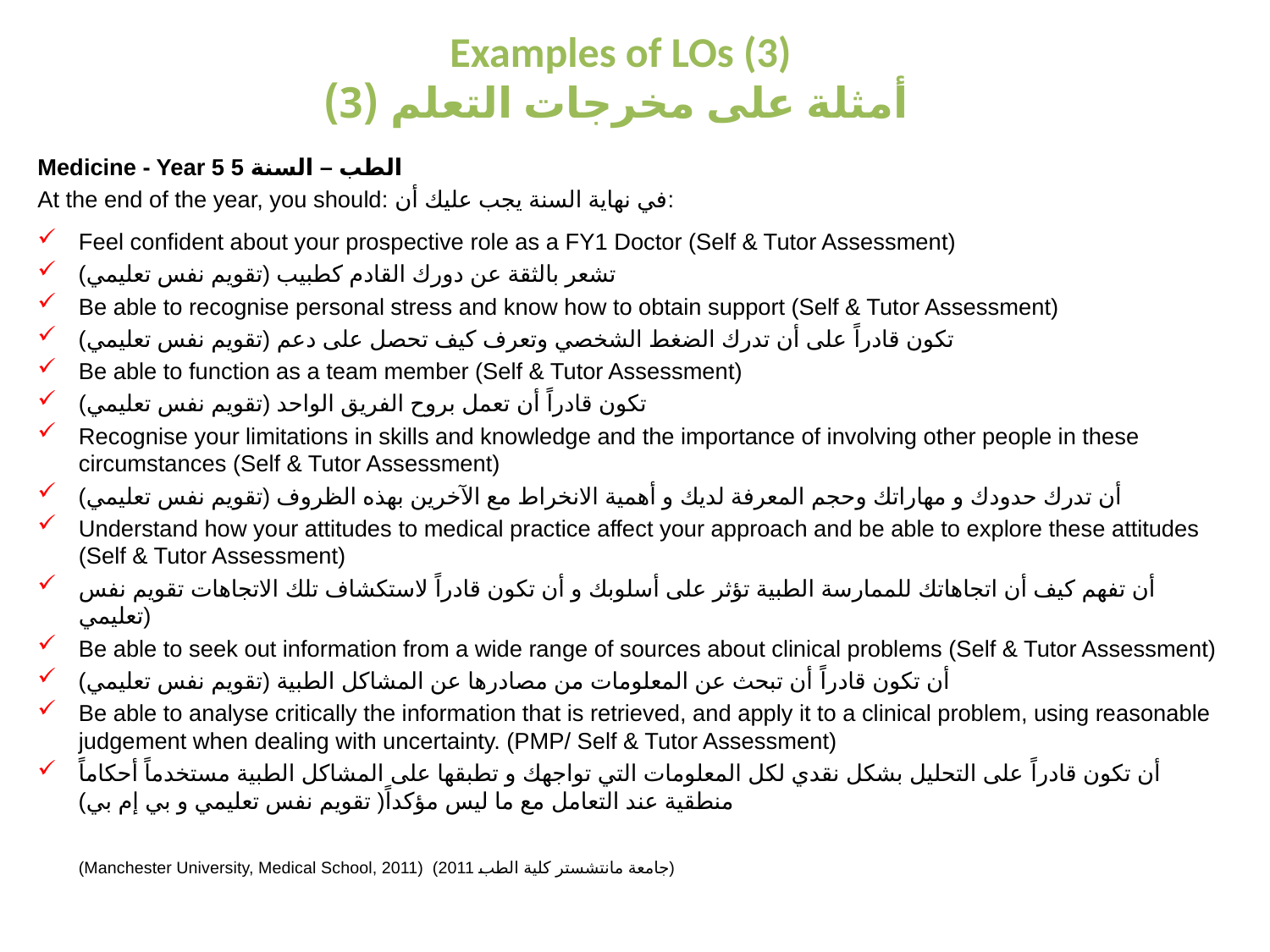

# Examples of LOs (3) أمثلة على مخرجات التعلم (3)
Medicine - Year 5 الطب – السنة 5
At the end of the year, you should: في نهاية السنة يجب عليك أن:

Feel confident about your prospective role as a FY1 Doctor (Self & Tutor Assessment)
تشعر بالثقة عن دورك القادم كطبيب (تقويم نفس تعليمي)
Be able to recognise personal stress and know how to obtain support (Self & Tutor Assessment)
تكون قادراً على أن تدرك الضغط الشخصي وتعرف كيف تحصل على دعم (تقويم نفس تعليمي)
Be able to function as a team member (Self & Tutor Assessment)
تكون قادراً أن تعمل بروح الفريق الواحد (تقويم نفس تعليمي)
Recognise your limitations in skills and knowledge and the importance of involving other people in these circumstances (Self & Tutor Assessment)
أن تدرك حدودك و مهاراتك وحجم المعرفة لديك و أهمية الانخراط مع الآخرين بهذه الظروف (تقويم نفس تعليمي)
Understand how your attitudes to medical practice affect your approach and be able to explore these attitudes (Self & Tutor Assessment)
أن تفهم كيف أن اتجاهاتك للممارسة الطبية تؤثر على أسلوبك و أن تكون قادراً لاستكشاف تلك الاتجاهات تقويم نفس تعليمي)
Be able to seek out information from a wide range of sources about clinical problems (Self & Tutor Assessment)
أن تكون قادراً أن تبحث عن المعلومات من مصادرها عن المشاكل الطبية (تقويم نفس تعليمي)
Be able to analyse critically the information that is retrieved, and apply it to a clinical problem, using reasonable judgement when dealing with uncertainty. (PMP/ Self & Tutor Assessment)
أن تكون قادراً على التحليل بشكل نقدي لكل المعلومات التي تواجهك و تطبقها على المشاكل الطبية مستخدماً أحكاماً منطقية عند التعامل مع ما ليس مؤكداً( تقويم نفس تعليمي و بي إم بي)

					(Manchester University, Medical School, 2011)  (جامعة مانتشستر كلية الطب 2011)